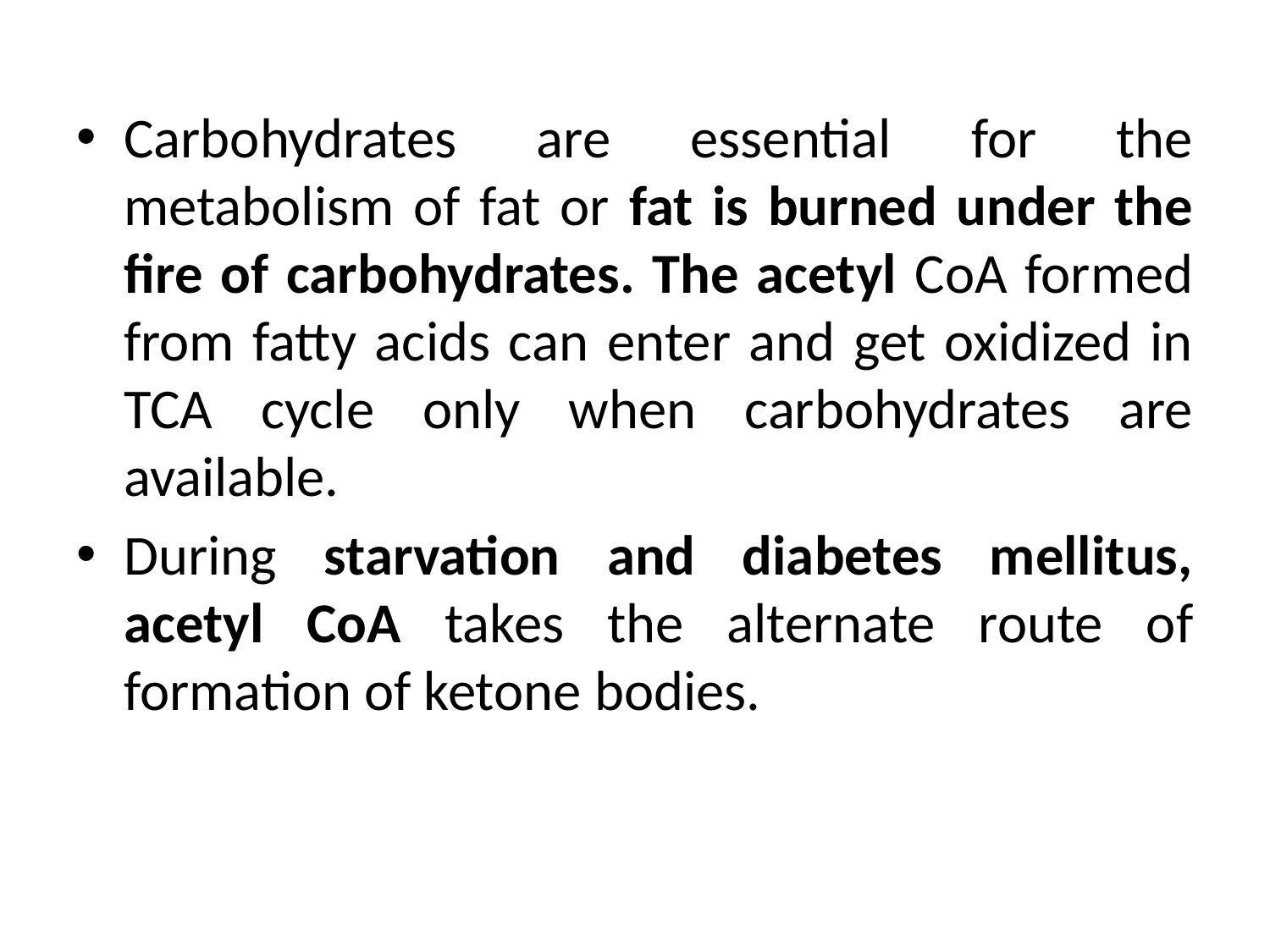

Carbohydrates are essential for the metabolism of fat or fat is burned under the fire of carbohydrates. The acetyl CoA formed from fatty acids can enter and get oxidized in TCA cycle only when carbohydrates are available.
During starvation and diabetes mellitus, acetyl CoA takes the alternate route of formation of ketone bodies.